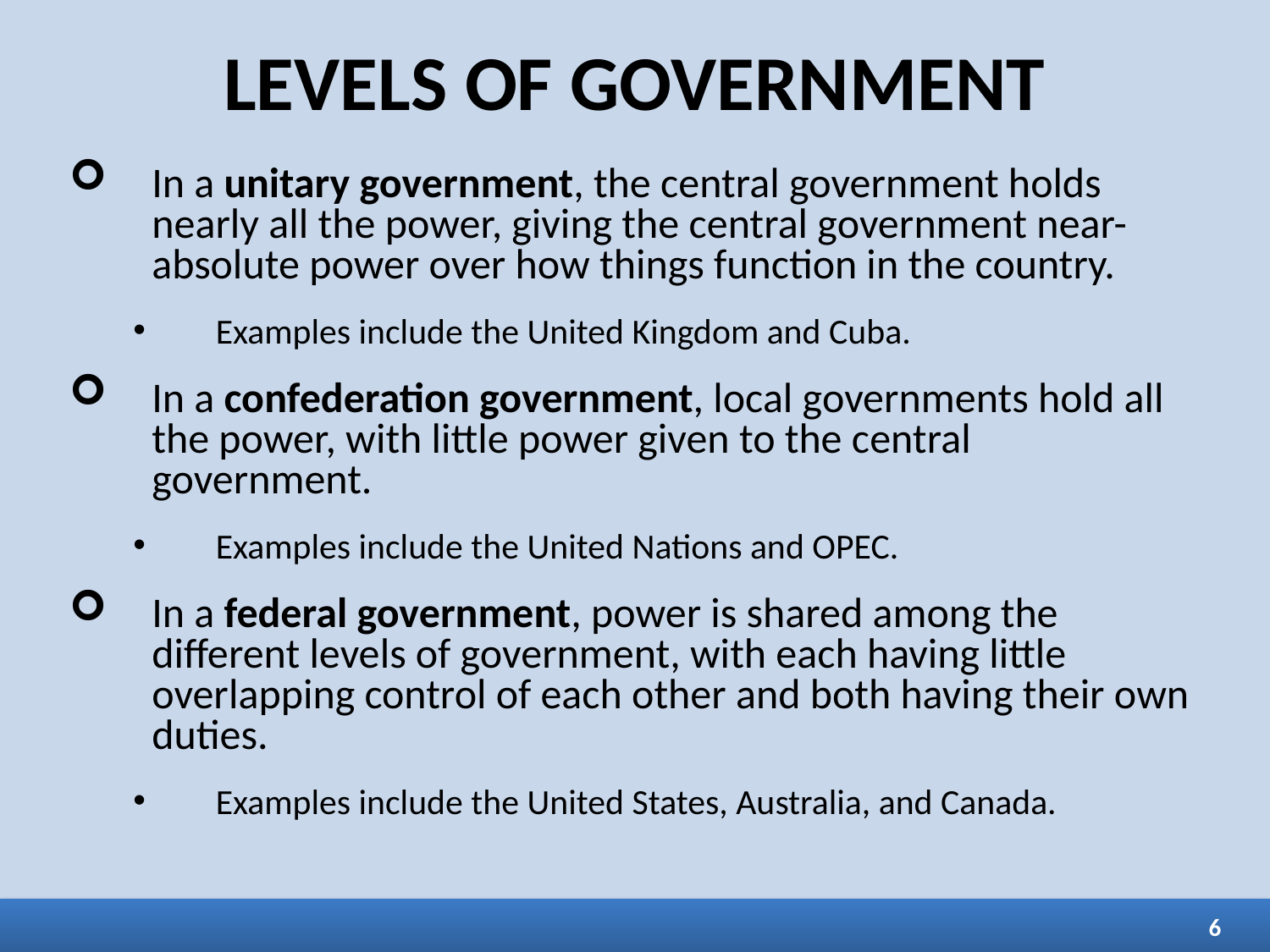

# LEVELS OF GOVERNMENT
In a unitary government, the central government holds nearly all the power, giving the central government near-absolute power over how things function in the country.
Examples include the United Kingdom and Cuba.
In a confederation government, local governments hold all the power, with little power given to the central government.
Examples include the United Nations and OPEC.
In a federal government, power is shared among the different levels of government, with each having little overlapping control of each other and both having their own duties.
Examples include the United States, Australia, and Canada.
6